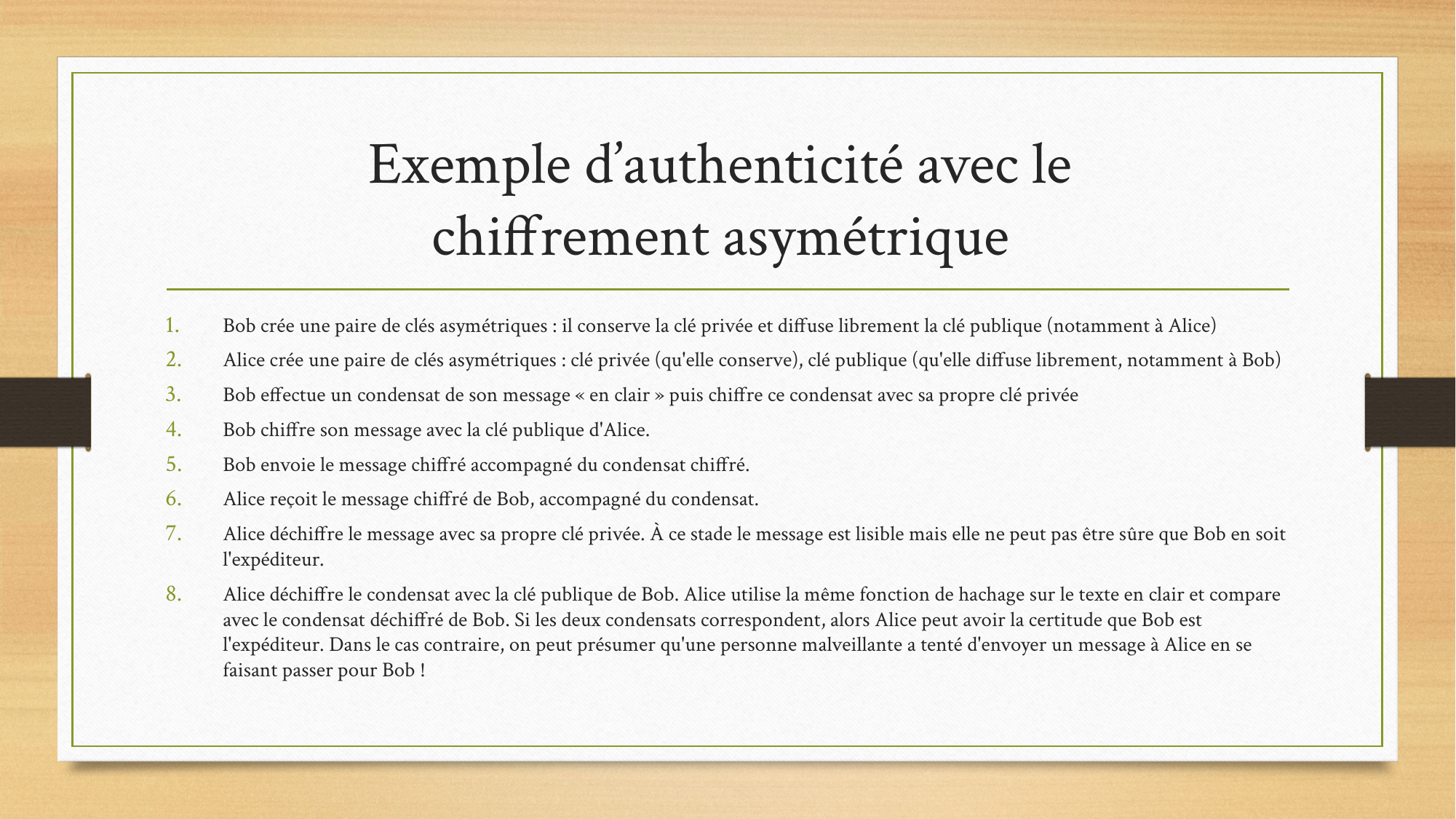

# Exemple d’authenticité avec le chiffrement asymétrique
Bob crée une paire de clés asymétriques : il conserve la clé privée et diffuse librement la clé publique (notamment à Alice)
Alice crée une paire de clés asymétriques : clé privée (qu'elle conserve), clé publique (qu'elle diffuse librement, notamment à Bob)
Bob effectue un condensat de son message « en clair » puis chiffre ce condensat avec sa propre clé privée
Bob chiffre son message avec la clé publique d'Alice.
Bob envoie le message chiffré accompagné du condensat chiffré.
Alice reçoit le message chiffré de Bob, accompagné du condensat.
Alice déchiffre le message avec sa propre clé privée. À ce stade le message est lisible mais elle ne peut pas être sûre que Bob en soit l'expéditeur.
Alice déchiffre le condensat avec la clé publique de Bob. Alice utilise la même fonction de hachage sur le texte en clair et compare avec le condensat déchiffré de Bob. Si les deux condensats correspondent, alors Alice peut avoir la certitude que Bob est l'expéditeur. Dans le cas contraire, on peut présumer qu'une personne malveillante a tenté d'envoyer un message à Alice en se faisant passer pour Bob !